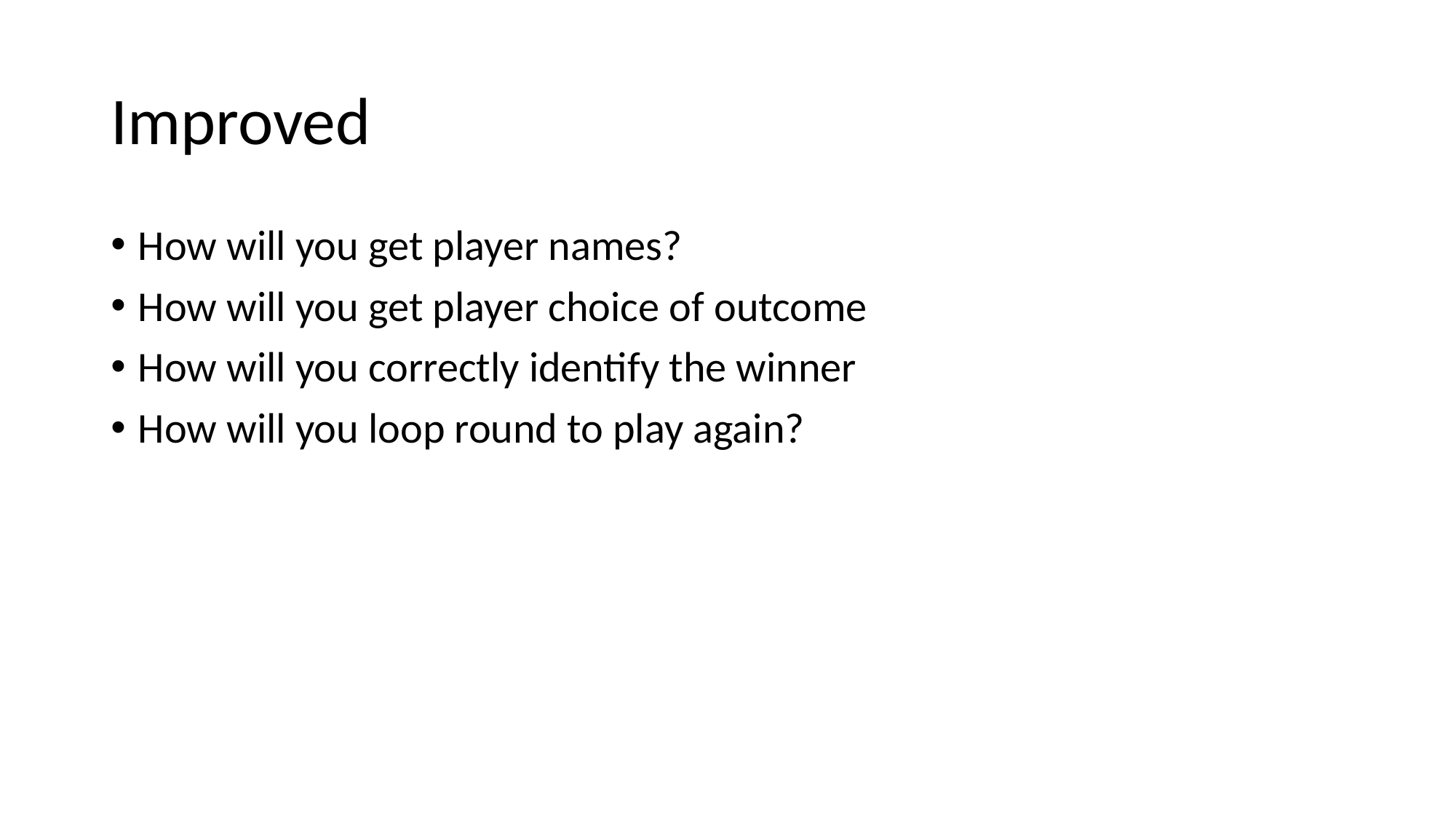

# Improved
How will you get player names?
How will you get player choice of outcome
How will you correctly identify the winner
How will you loop round to play again?